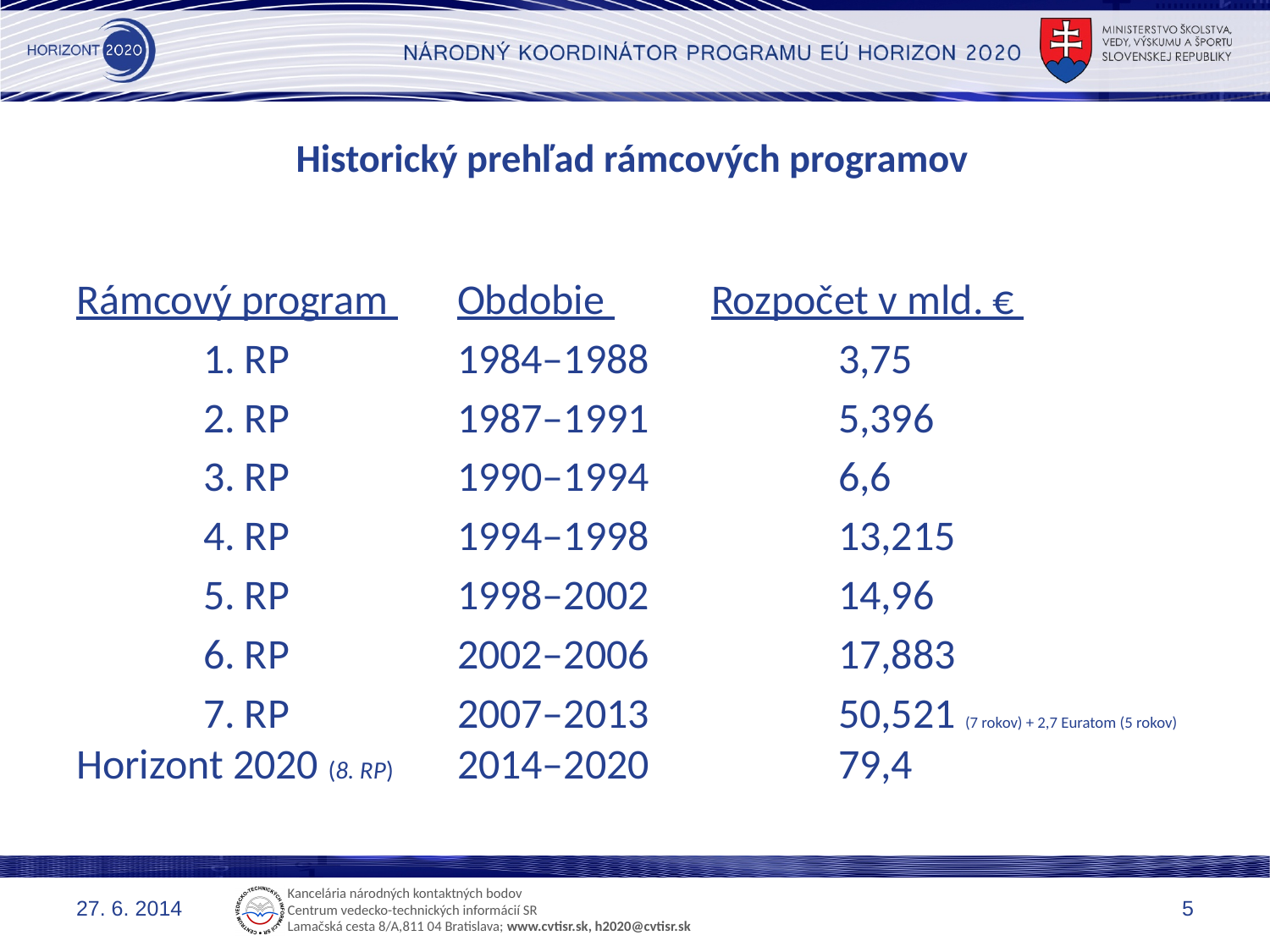

# Historický prehľad rámcových programov

Rámcový program 	Obdobie 	Rozpočet v mld. €
	1. RP 		1984–1988 		3,75
	2. RP 		1987–1991 		5,396
	3. RP 		1990–1994 		6,6
	4. RP 		1994–1998 		13,215
	5. RP 		1998–2002 		14,96
	6. RP 		2002–2006 		17,883
	7. RP 		2007–2013 		50,521 (7 rokov) + 2,7 Euratom (5 rokov) Horizont 2020 (8. RP) 	2014–2020 		79,4

27. 6. 2014

5